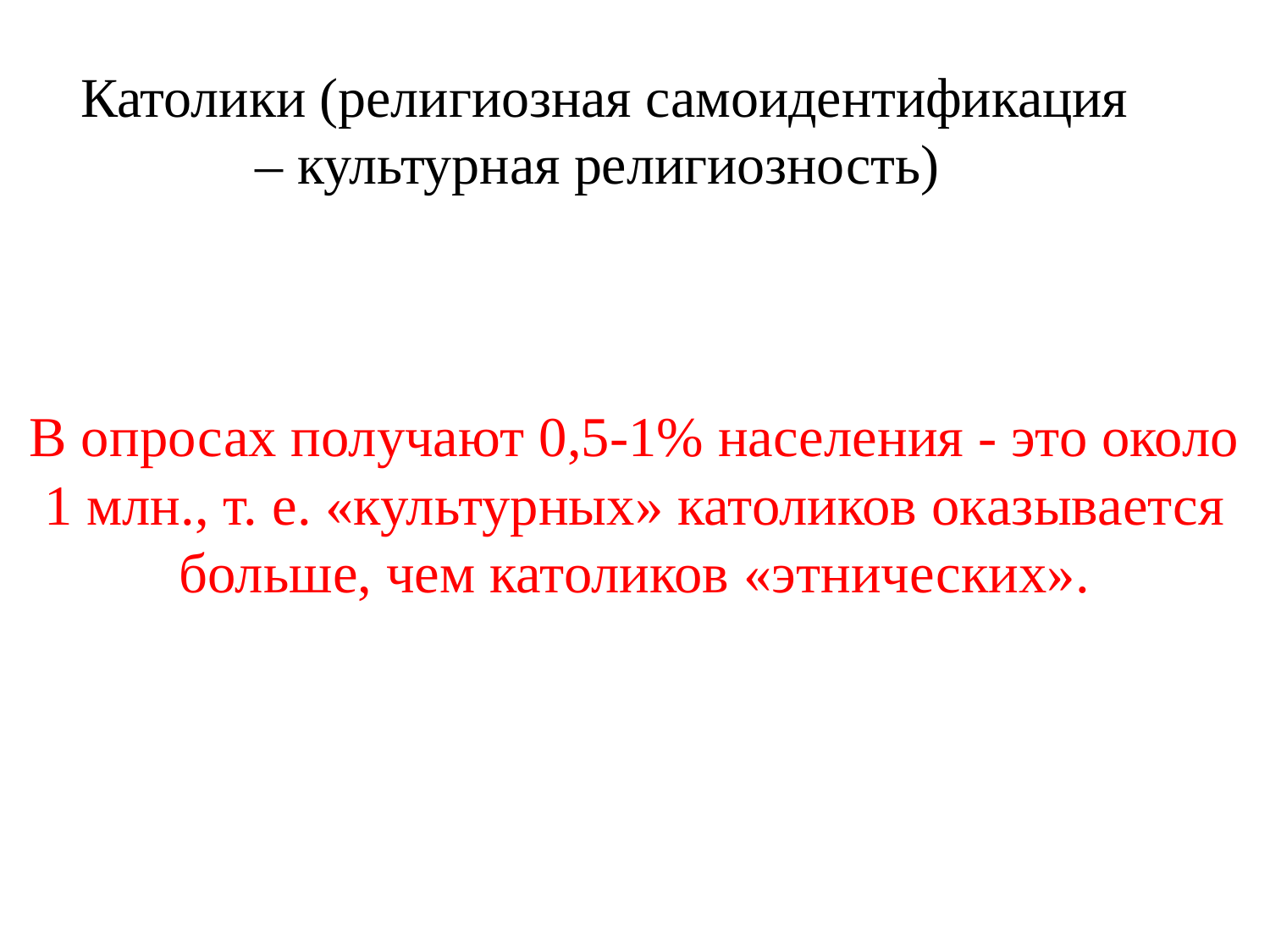

# Католики (религиозная самоидентификация – культурная религиозность)

В опросах получают 0,5-1% населения - это около 1 млн., т. е. «культурных» католиков оказывается больше, чем католиков «этнических».